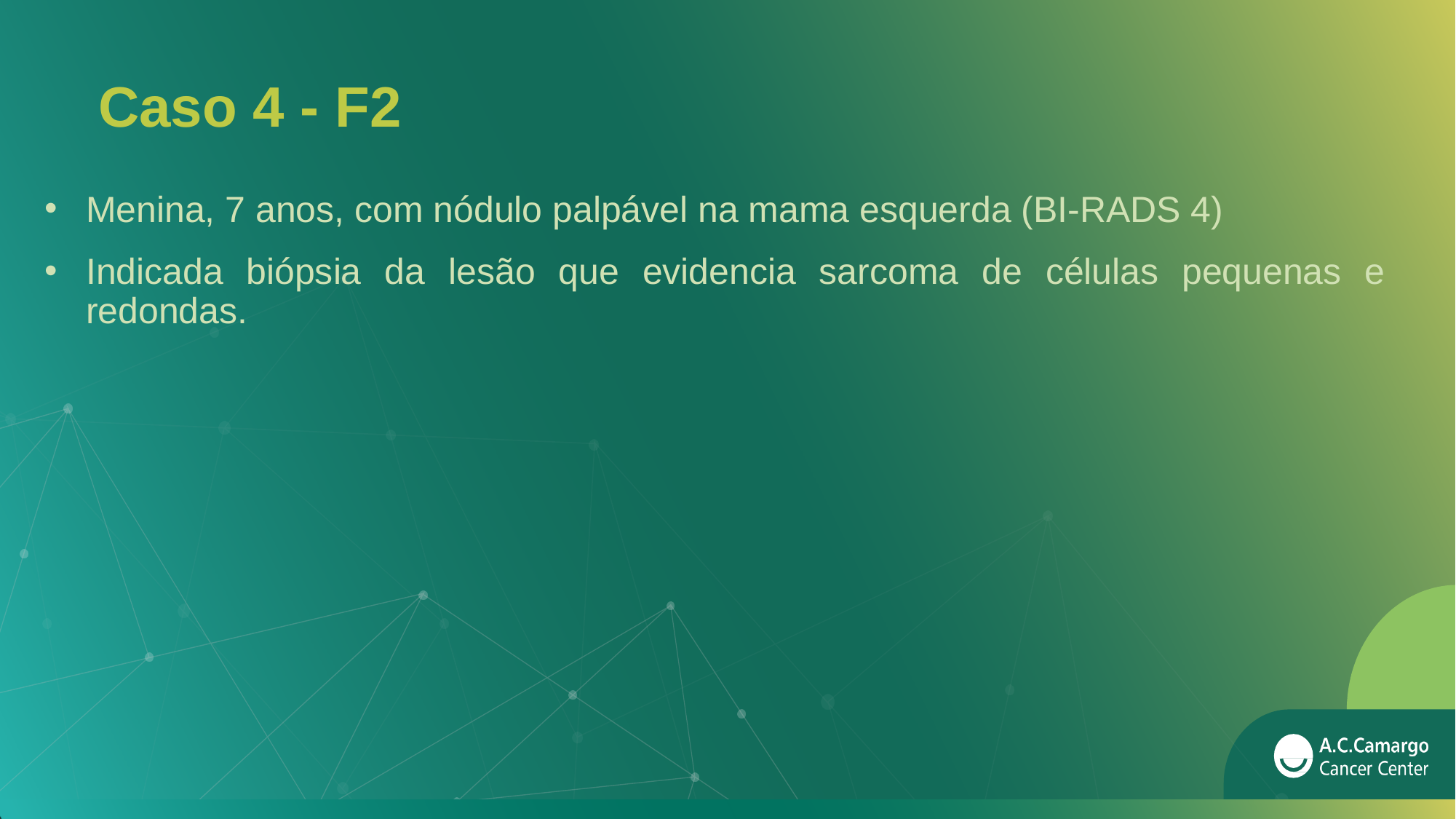

# Caso 4 - F2
Menina, 7 anos, com nódulo palpável na mama esquerda (BI-RADS 4)
Indicada biópsia da lesão que evidencia sarcoma de células pequenas e redondas.